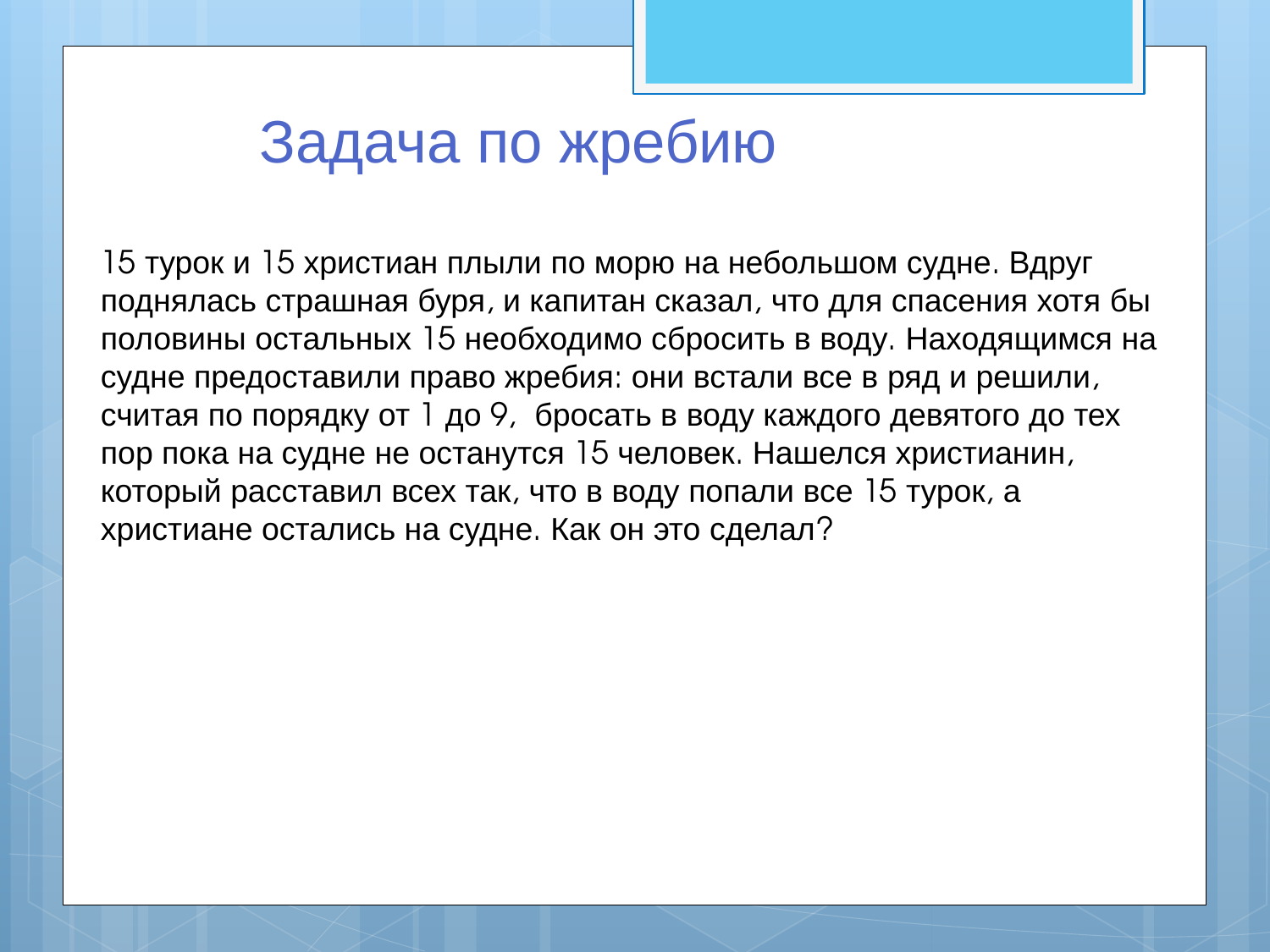

# Задача по жребию
15 турок и 15 христиан плыли по морю на небольшом судне. Вдруг поднялась страшная буря, и капитан сказал, что для спасения хотя бы половины остальных 15 необходимо сбросить в воду. Находящимся на судне предоставили право жребия: они встали все в ряд и решили, считая по порядку от 1 до 9,  бросать в воду каждого девятого до тех пор пока на судне не останутся 15 человек. Нашелся христианин, который расставил всех так, что в воду попали все 15 турок, а христиане остались на судне. Как он это сделал?